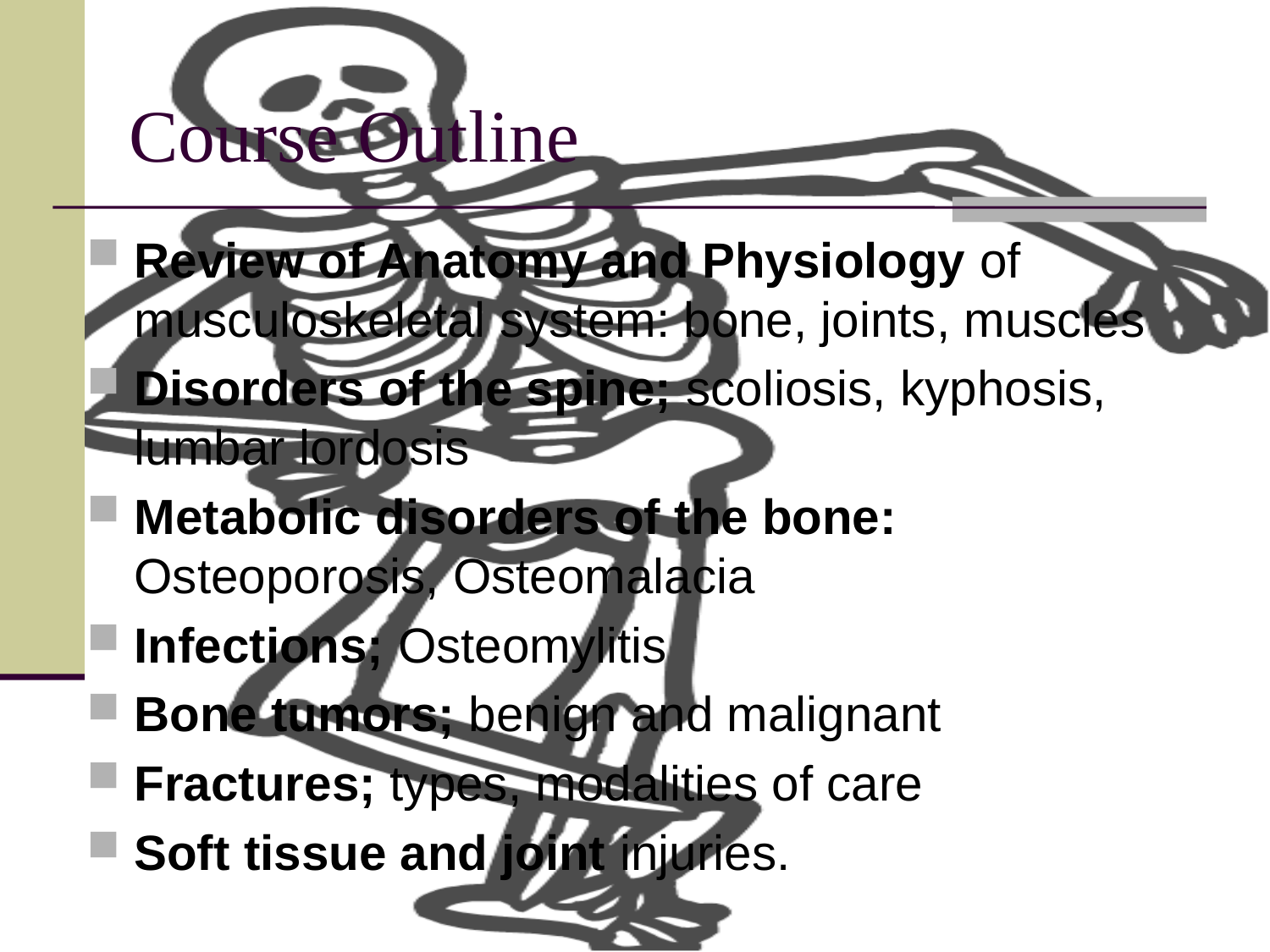

# Course Outline
Review of Anatomy and Physiology of musculoskeletal system: bone, joints, muscles
Disorders of the spine; scoliosis, kyphosis, lumbar lordosis
Metabolic disorders of the bone: Osteoporosis, Osteomalacia
Infections; Osteomylitis
Bone tumors; benign and malignant
Fractures; types, modalities of care
Soft tissue and joint injuries.